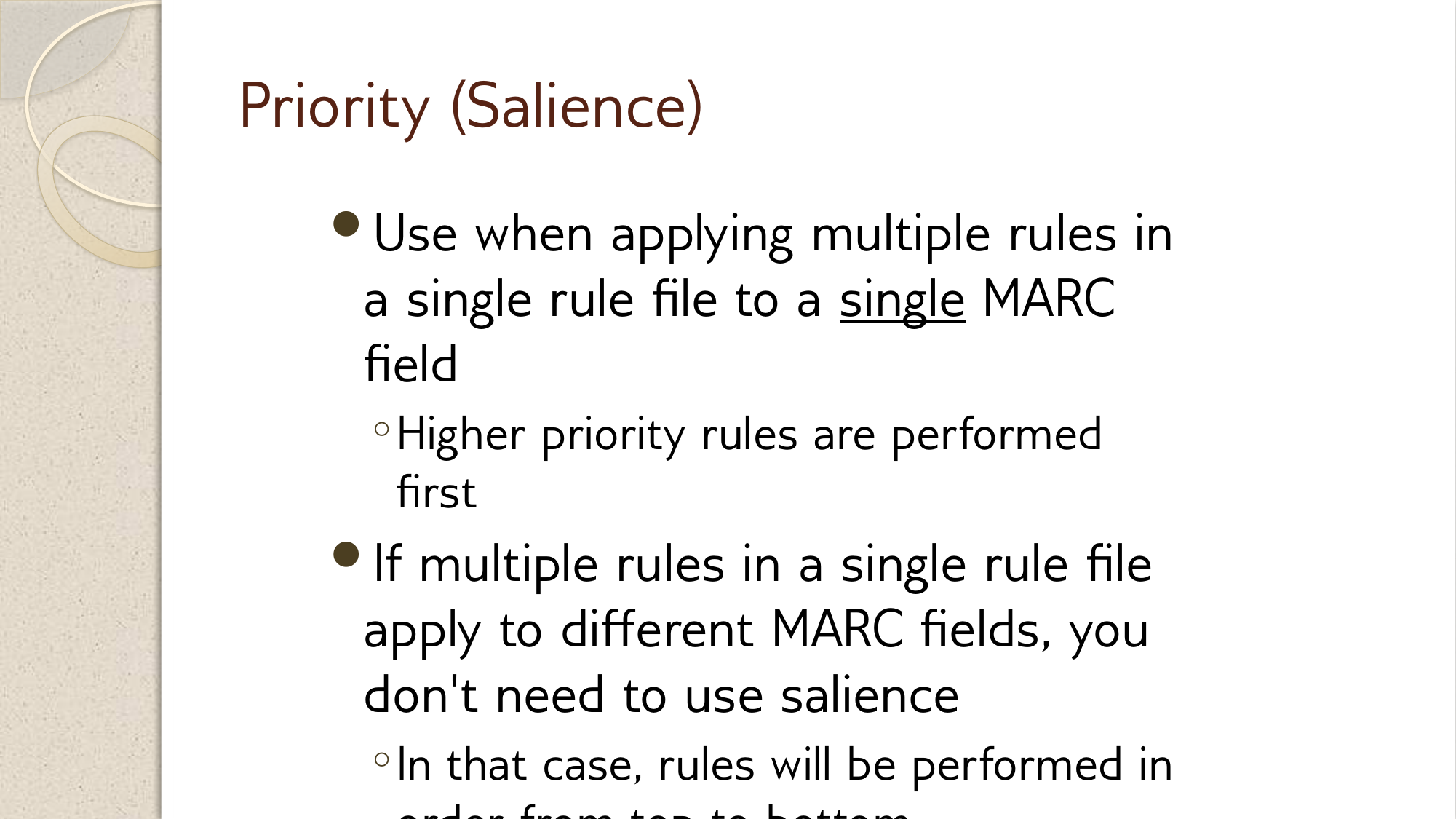

# Priority (Salience)
Use when applying multiple rules in a single rule file to a single MARC field
Higher priority rules are performed first
If multiple rules in a single rule file apply to different MARC fields, you don't need to use salience
In that case, rules will be performed in order from top to bottom